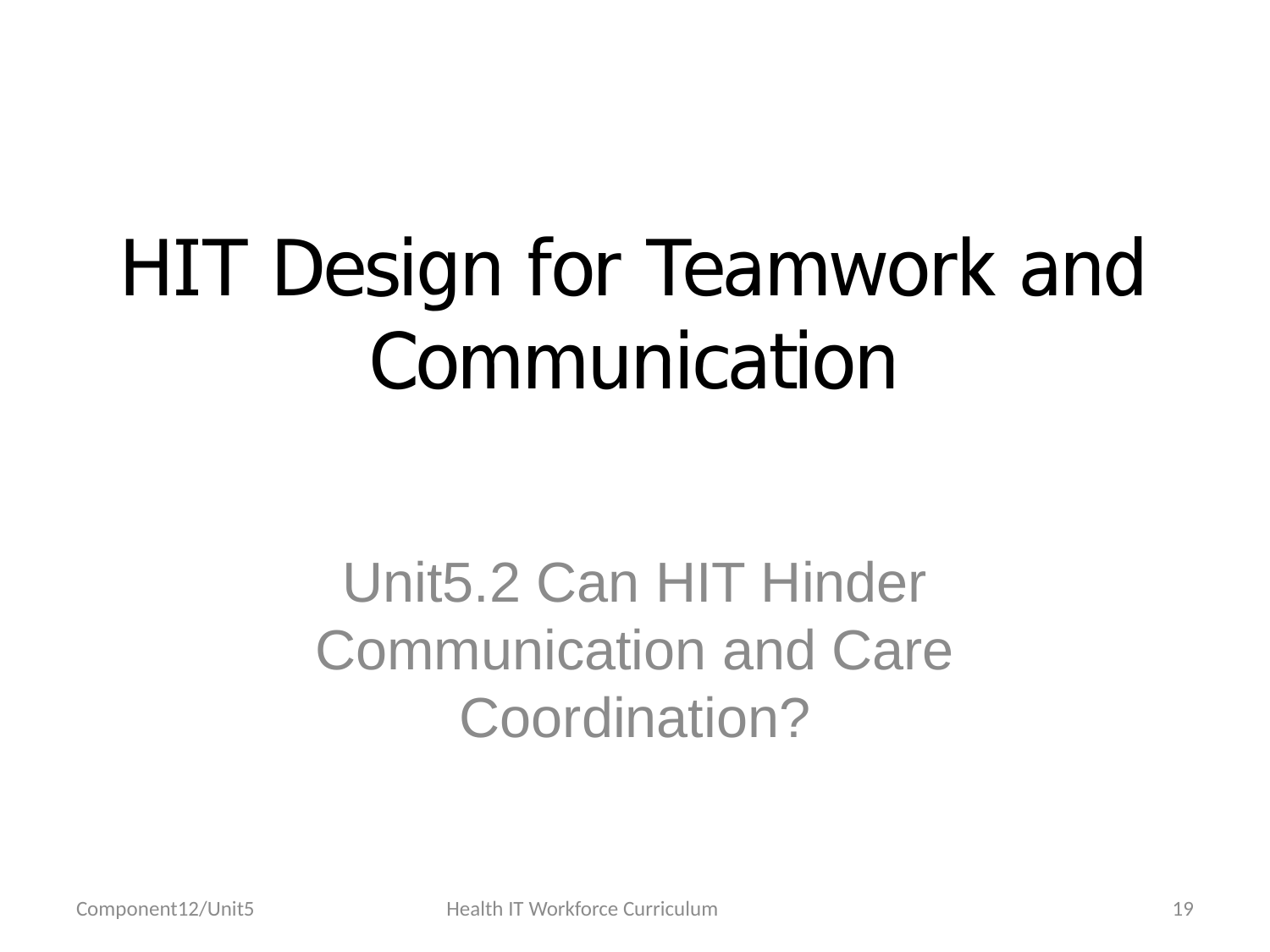

# HIT Design for Teamwork and Communication
Unit5.2 Can HIT Hinder Communication and Care Coordination?
Component12/Unit5
Health IT Workforce Curriculum
19